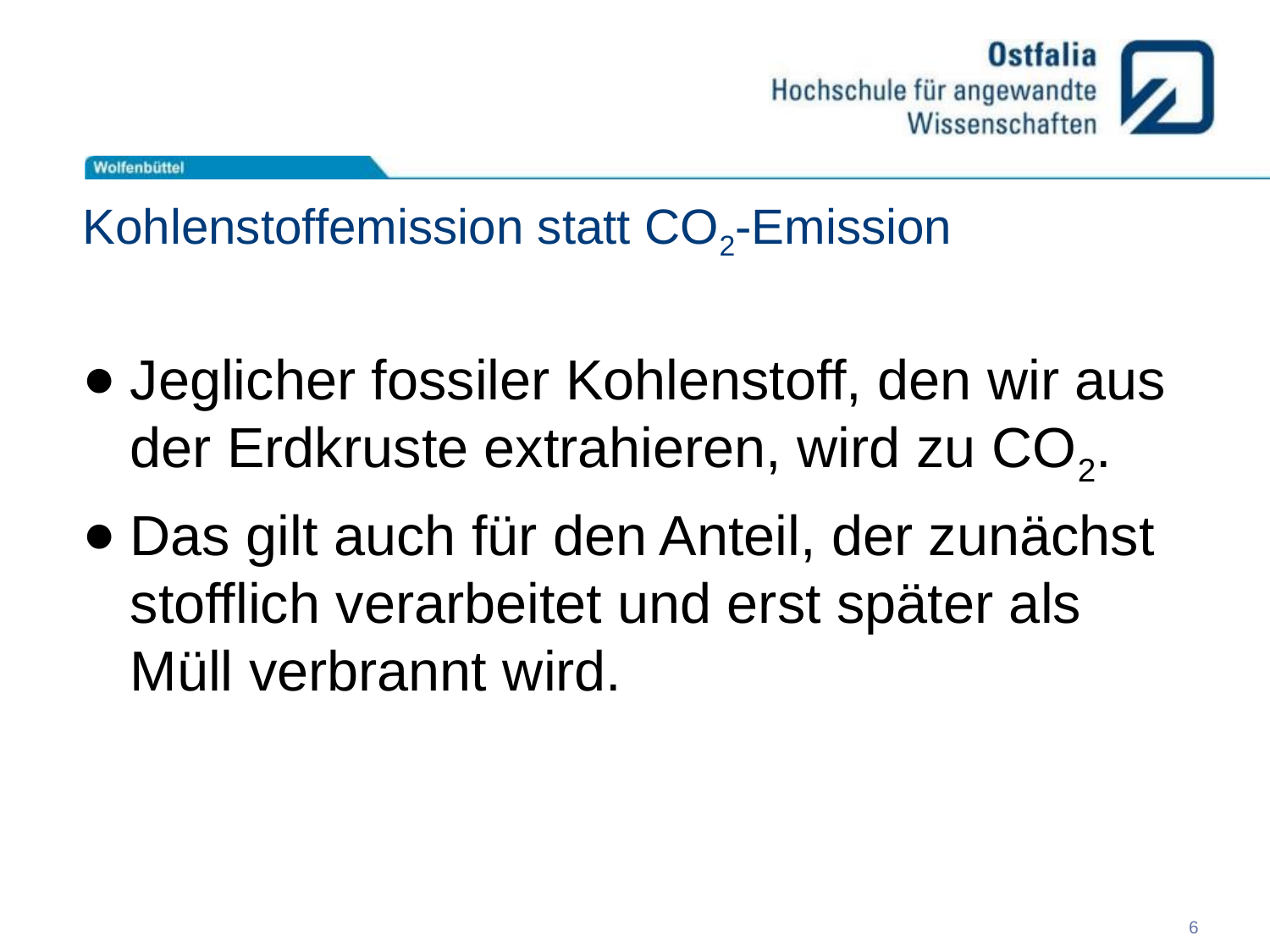

# Kohlenstoffemission statt CO2-Emission
Jeglicher fossiler Kohlenstoff, den wir aus der Erdkruste extrahieren, wird zu CO2.
Das gilt auch für den Anteil, der zunächst stofflich verarbeitet und erst später als Müll verbrannt wird.
6